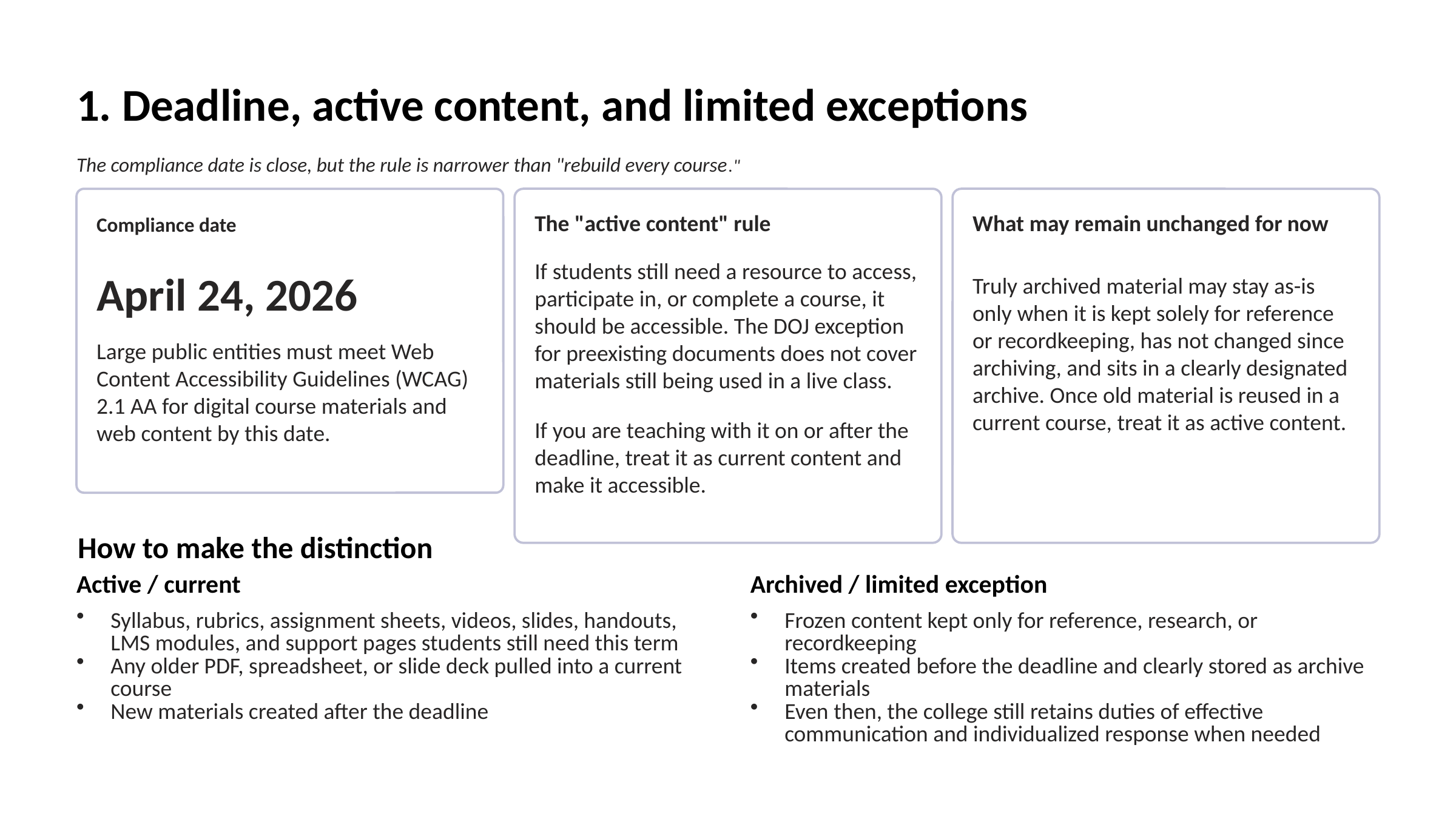

1. Deadline, active content, and limited exceptions
The compliance date is close, but the rule is narrower than "rebuild every course."

Compliance date
The "active content" rule
What may remain unchanged for now
April 24, 2026
If students still need a resource to access, participate in, or complete a course, it should be accessible. The DOJ exception for preexisting documents does not cover materials still being used in a live class.

If you are teaching with it on or after the deadline, treat it as current content and make it accessible.

Truly archived material may stay as-is only when it is kept solely for reference or recordkeeping, has not changed since archiving, and sits in a clearly designated archive. Once old material is reused in a current course, treat it as active content.
Large public entities must meet Web Content Accessibility Guidelines (WCAG) 2.1 AA for digital course materials and web content by this date.

How to make the distinction
Active / current
Archived / limited exception
Syllabus, rubrics, assignment sheets, videos, slides, handouts, LMS modules, and support pages students still need this term
Any older PDF, spreadsheet, or slide deck pulled into a current course
New materials created after the deadline
Frozen content kept only for reference, research, or recordkeeping
Items created before the deadline and clearly stored as archive materials
Even then, the college still retains duties of effective communication and individualized response when needed